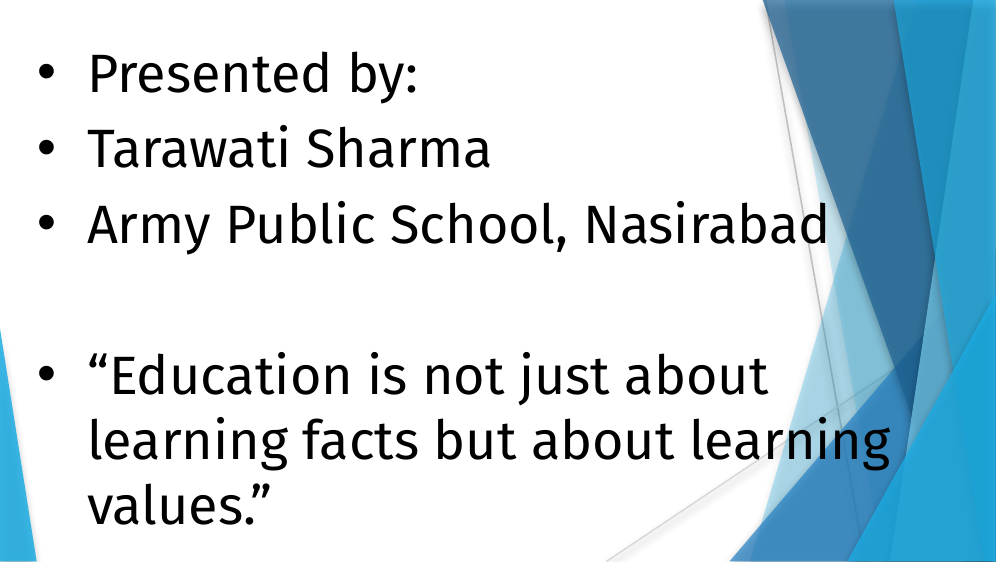

Presented by:
Tarawati Sharma
Army Public School, Nasirabad

“Education is not just about learning facts but about learning values.”